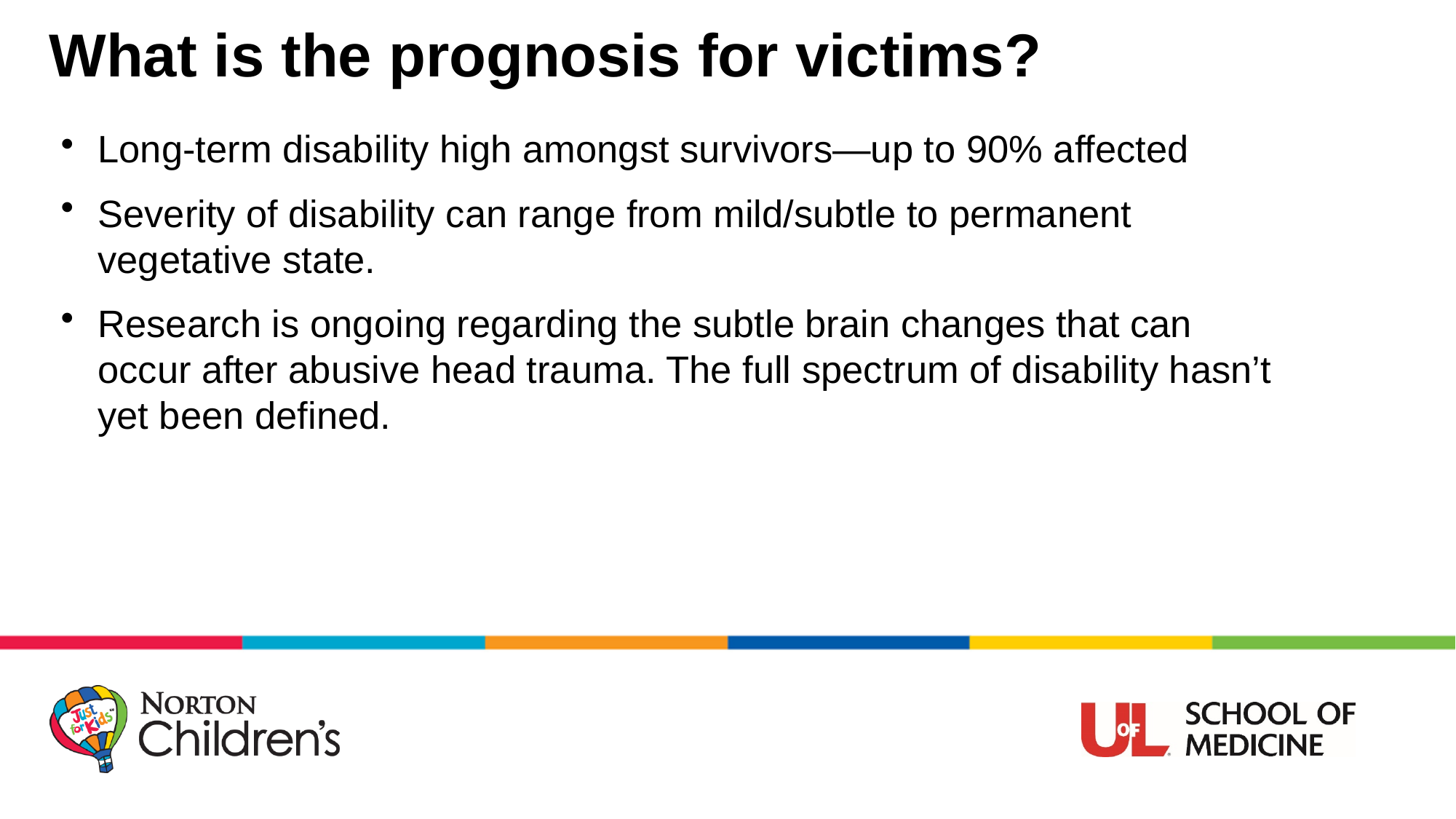

What is the prognosis for victims?
Long-term disability high amongst survivors—up to 90% affected
Severity of disability can range from mild/subtle to permanent vegetative state.
Research is ongoing regarding the subtle brain changes that can occur after abusive head trauma. The full spectrum of disability hasn’t yet been defined.